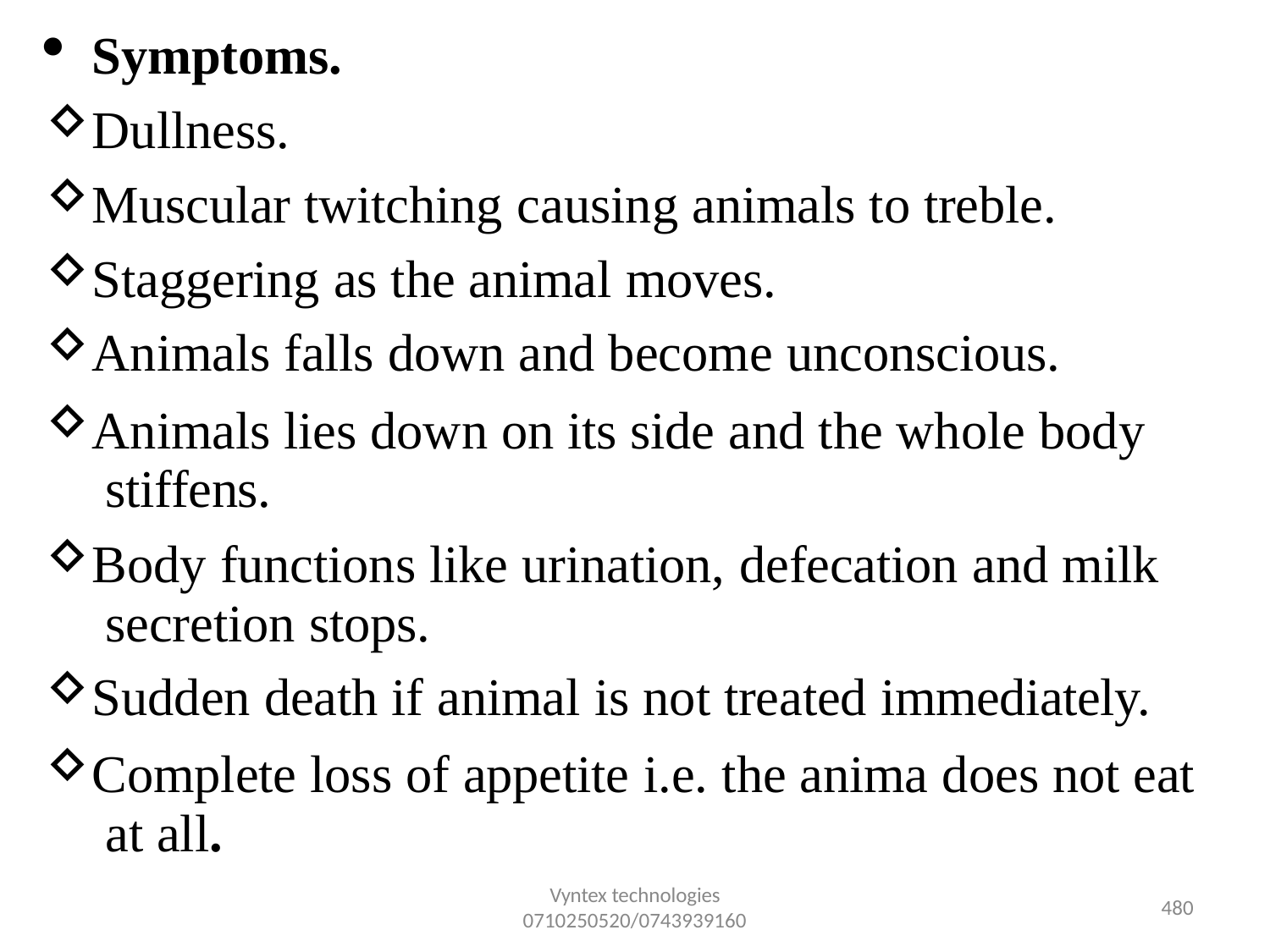

Symptoms.
Dullness.
Muscular twitching causing animals to treble.
Staggering as the animal moves.
Animals falls down and become unconscious.
Animals lies down on its side and the whole body  stiffens.
Body functions like urination, defecation and milk  secretion stops.
Sudden death if animal is not treated immediately.
Complete loss of appetite i.e. the anima does not eat  at all.
Vyntex technologies
0710250520/0743939160
480